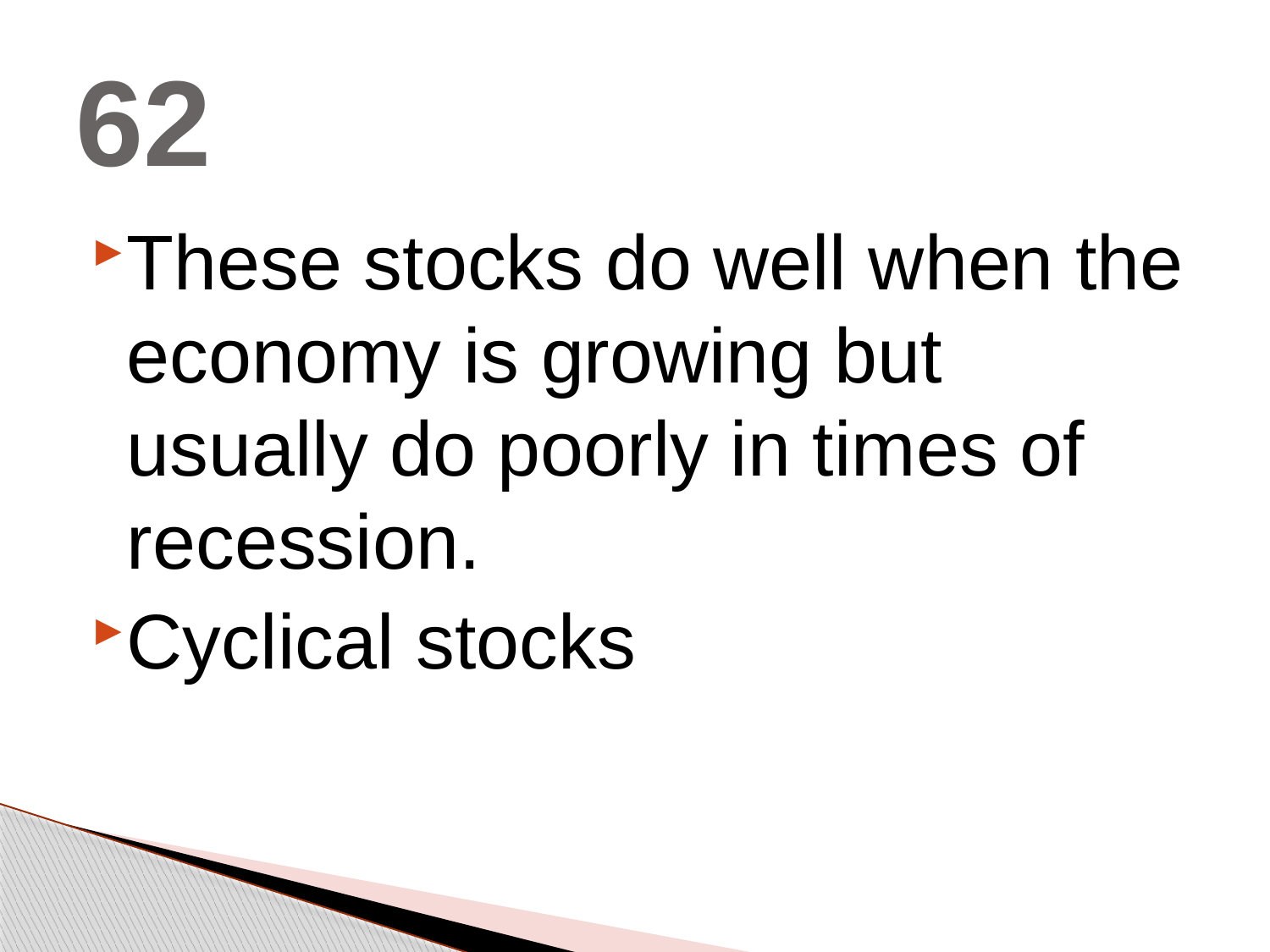

# 62
These stocks do well when the economy is growing but usually do poorly in times of recession.
Cyclical stocks